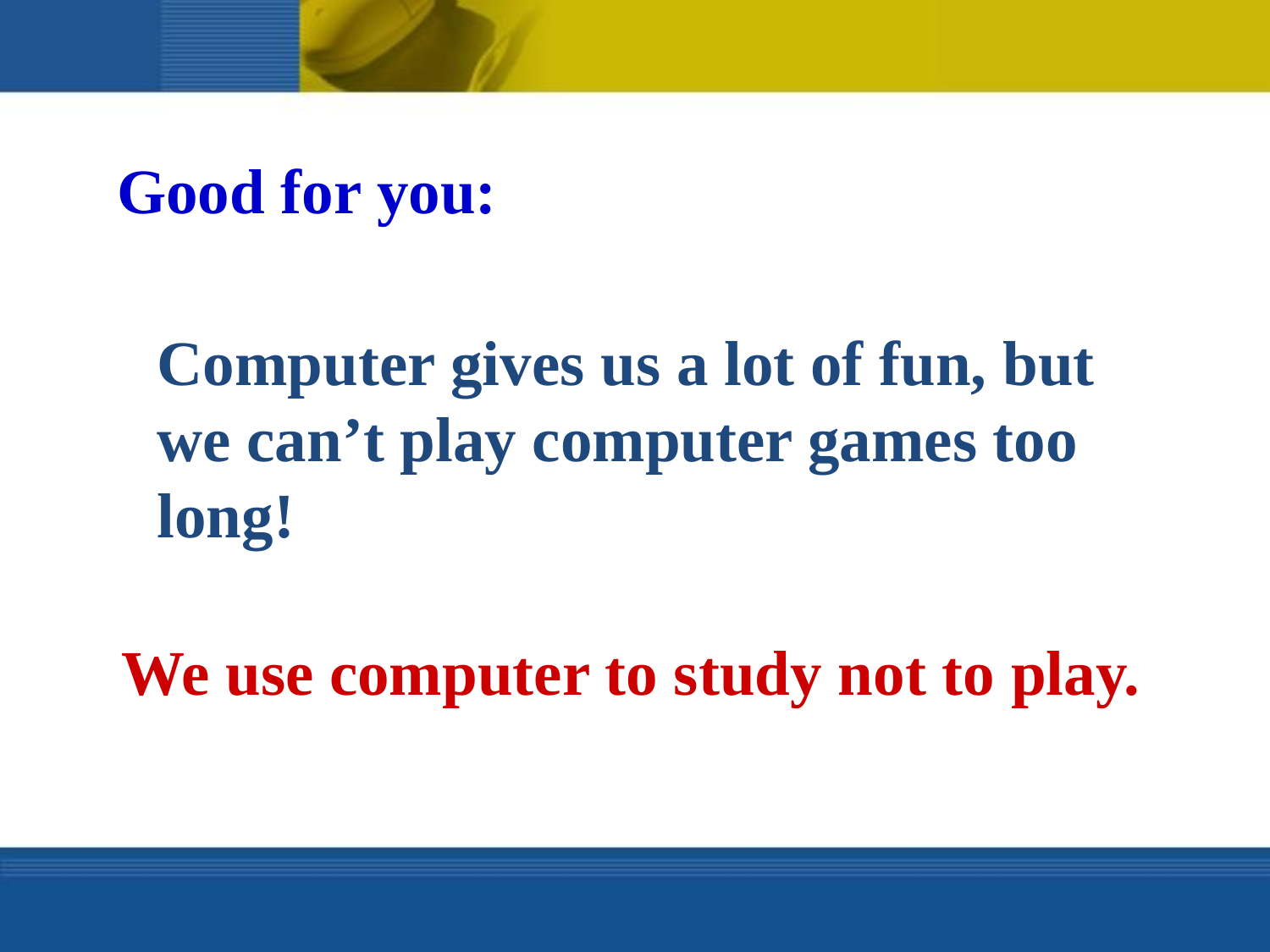

Good for you:
Computer gives us a lot of fun, but we can’t play computer games too long!
We use computer to study not to play.